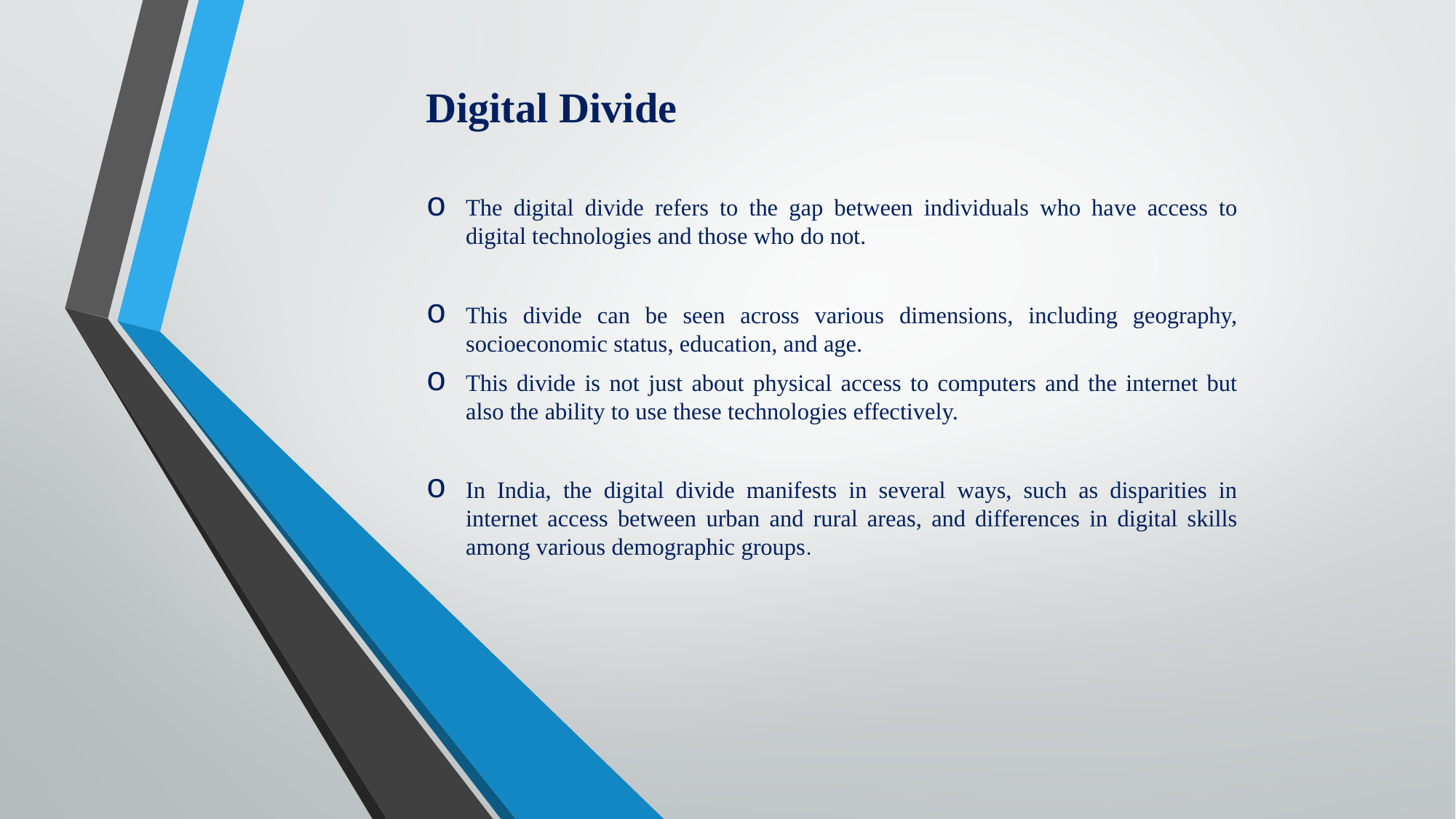

# Digital Divide
The digital divide refers to the gap between individuals who have access to digital technologies and those who do not.

This divide can be seen across various dimensions, including geography, socioeconomic status, education, and age.
This divide is not just about physical access to computers and the internet but also the ability to use these technologies effectively.

In India, the digital divide manifests in several ways, such as disparities in internet access between urban and rural areas, and differences in digital skills among various demographic groups.